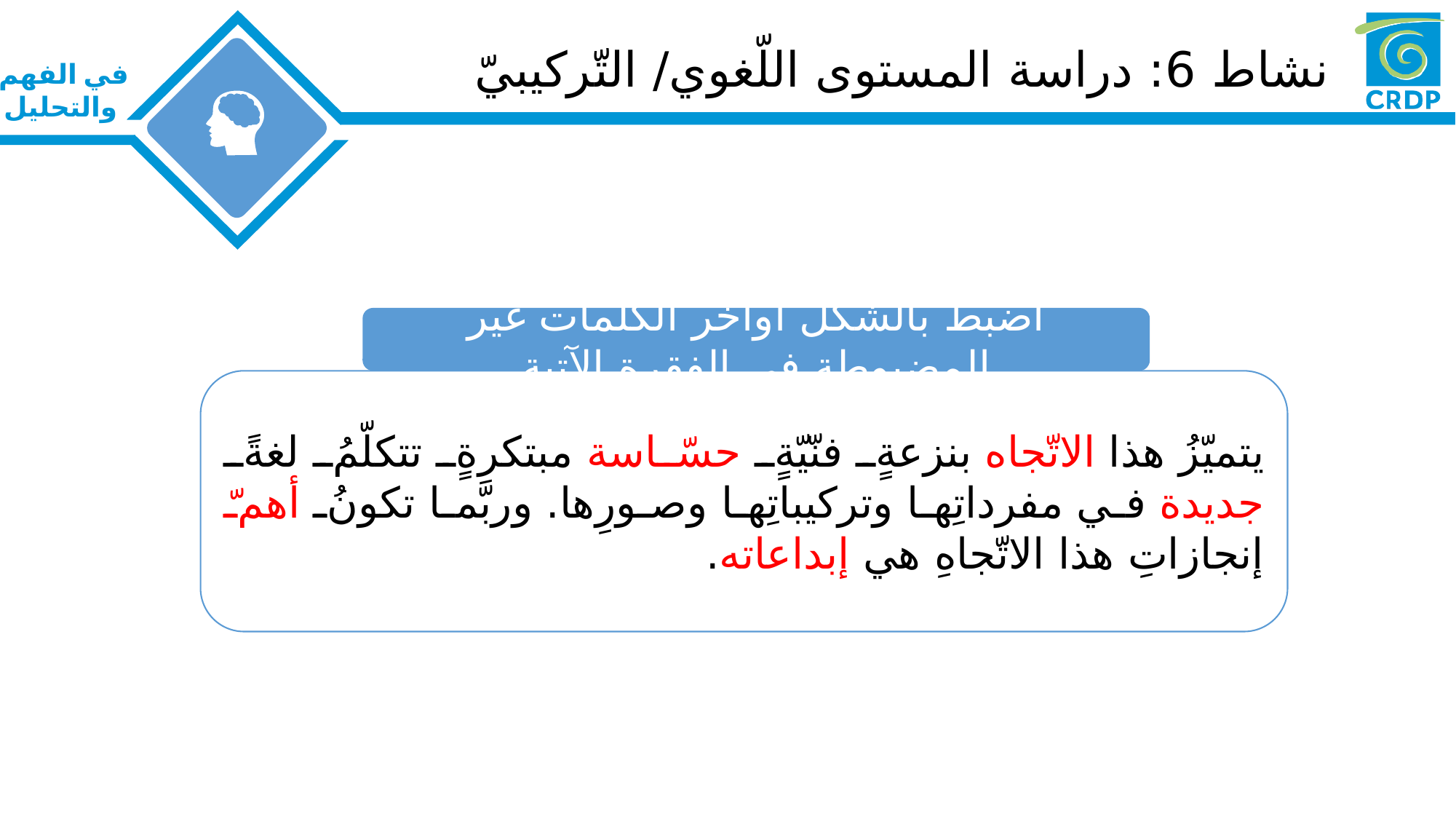

نشاط 6: دراسة المستوى اللّغوي/ التّركيبيّ
اضبط بالشّكل أواخر الكلمات غير المضبوطة في الفقرة الآتية
يتميّزُ هذا الاتّجاه بنزعةٍ فنّيّةٍ حسّاسة مبتكرةٍ تتكلّمُ لغةً جديدة في مفرداتِها وتركيباتِها وصورِها. وربَّما تكونُ أهمّ إنجازاتِ هذا الاتّجاهِ هي إبداعاته.